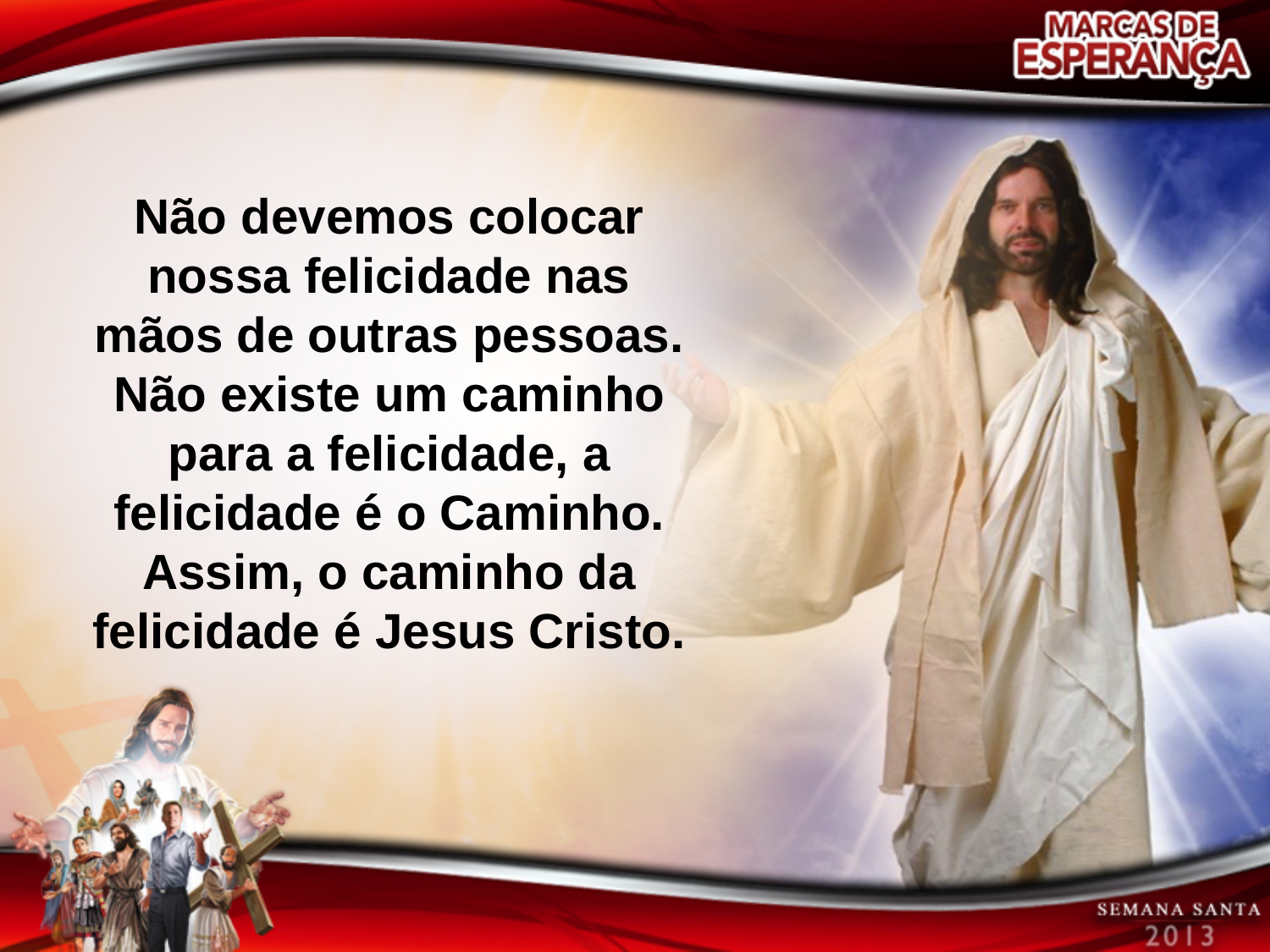

Não devemos colocar nossa felicidade nas mãos de outras pessoas. Não existe um caminho para a felicidade, a felicidade é o Caminho. Assim, o caminho da felicidade é Jesus Cristo.